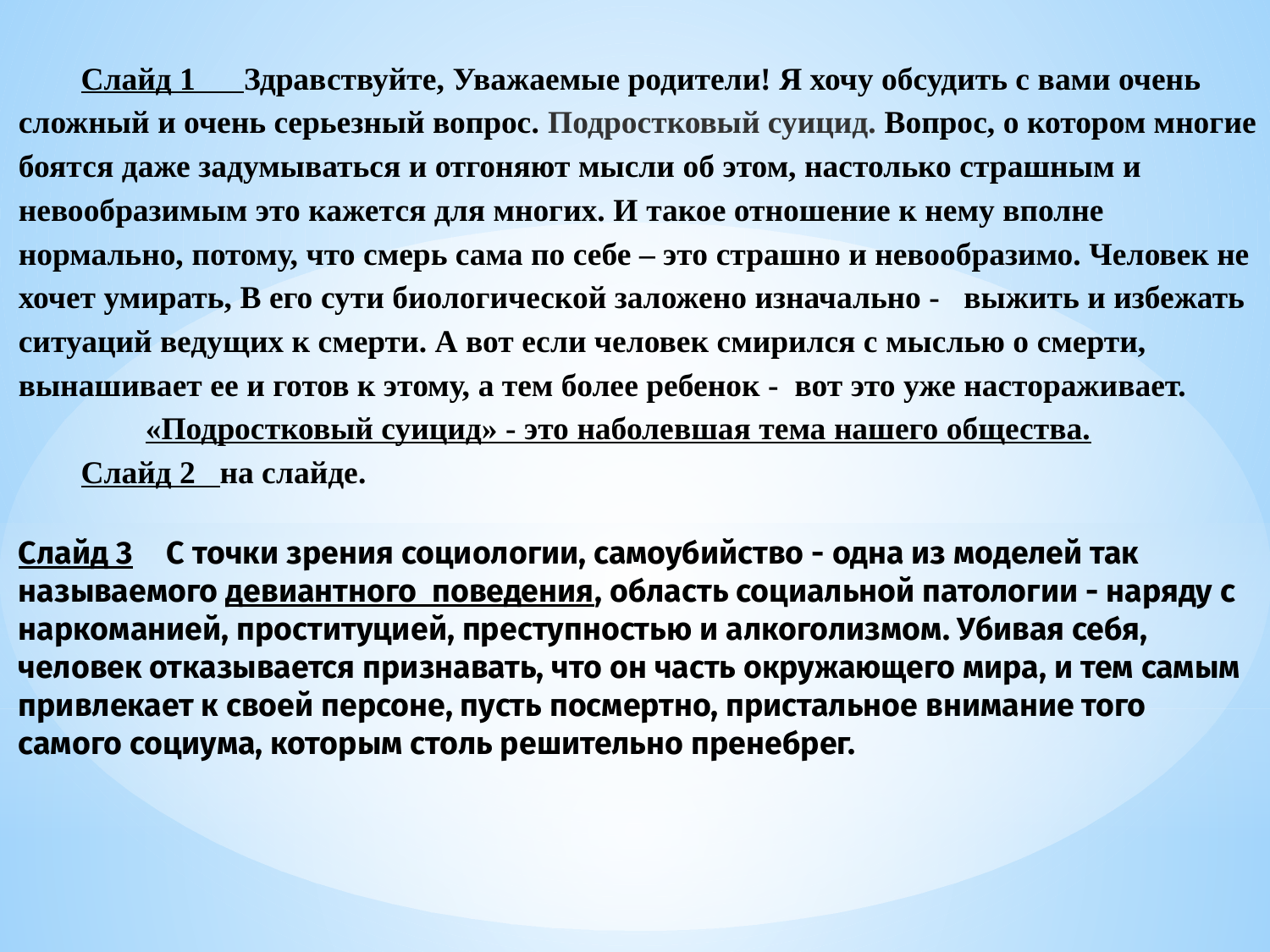

Слайд 1      Здравствуйте, Уважаемые родители! Я хочу обсудить с вами очень сложный и очень серьезный вопрос. Подростковый суицид. Вопрос, о котором многие боятся даже задумываться и отгоняют мысли об этом, настолько страшным и невообразимым это кажется для многих. И такое отношение к нему вполне нормально, потому, что смерь сама по себе – это страшно и невообразимо. Человек не хочет умирать, В его сути биологической заложено изначально -   выжить и избежать ситуаций ведущих к смерти. А вот если человек смирился с мыслью о смерти, вынашивает ее и готов к этому, а тем более ребенок -  вот это уже настораживает.
	«Подростковый суицид» - это наболевшая тема нашего общества.
Слайд 2   на слайде.
Слайд 3    С точки зрения социологии, самоубийство - одна из моделей так называемого девиантного  поведения, область социальной патологии - наряду с наркоманией, проституцией, преступностью и алкоголизмом. Убивая себя, человек отказывается признавать, что он часть окружающего мира, и тем самым привлекает к своей персоне, пусть посмертно, пристальное внимание того самого социума, которым столь решительно пренебрег.